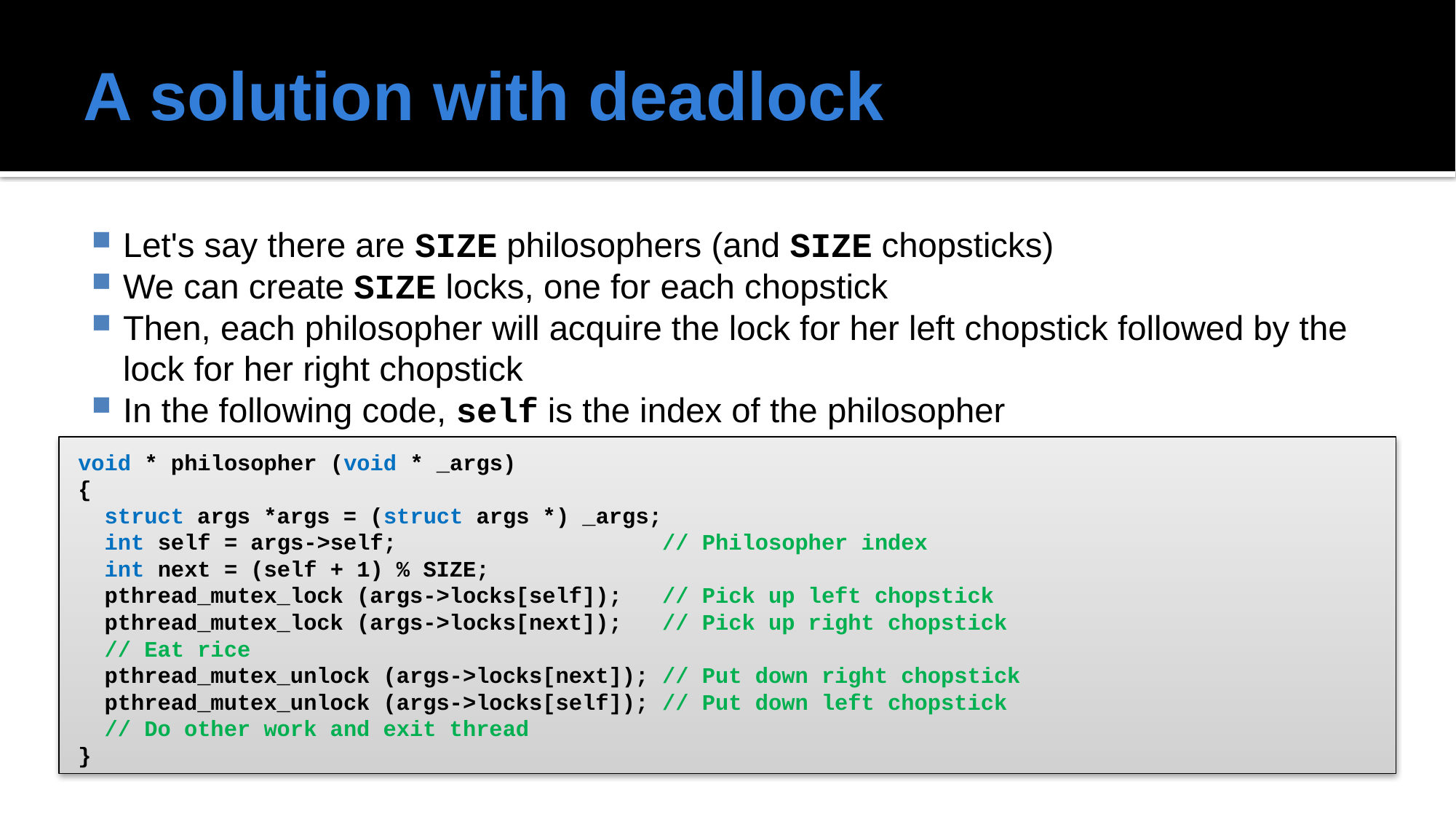

# A solution with deadlock
Let's say there are SIZE philosophers (and SIZE chopsticks)
We can create SIZE locks, one for each chopstick
Then, each philosopher will acquire the lock for her left chopstick followed by the lock for her right chopstick
In the following code, self is the index of the philosopher
void * philosopher (void * _args)
{
  struct args *args = (struct args *) _args;
  int self = args->self;                    // Philosopher index
  int next = (self + 1) % SIZE;
  pthread_mutex_lock (args->locks[self]);   // Pick up left chopstick
  pthread_mutex_lock (args->locks[next]);   // Pick up right chopstick
  // Eat rice
  pthread_mutex_unlock (args->locks[next]); // Put down right chopstick
  pthread_mutex_unlock (args->locks[self]); // Put down left chopstick
  // Do other work and exit thread
}